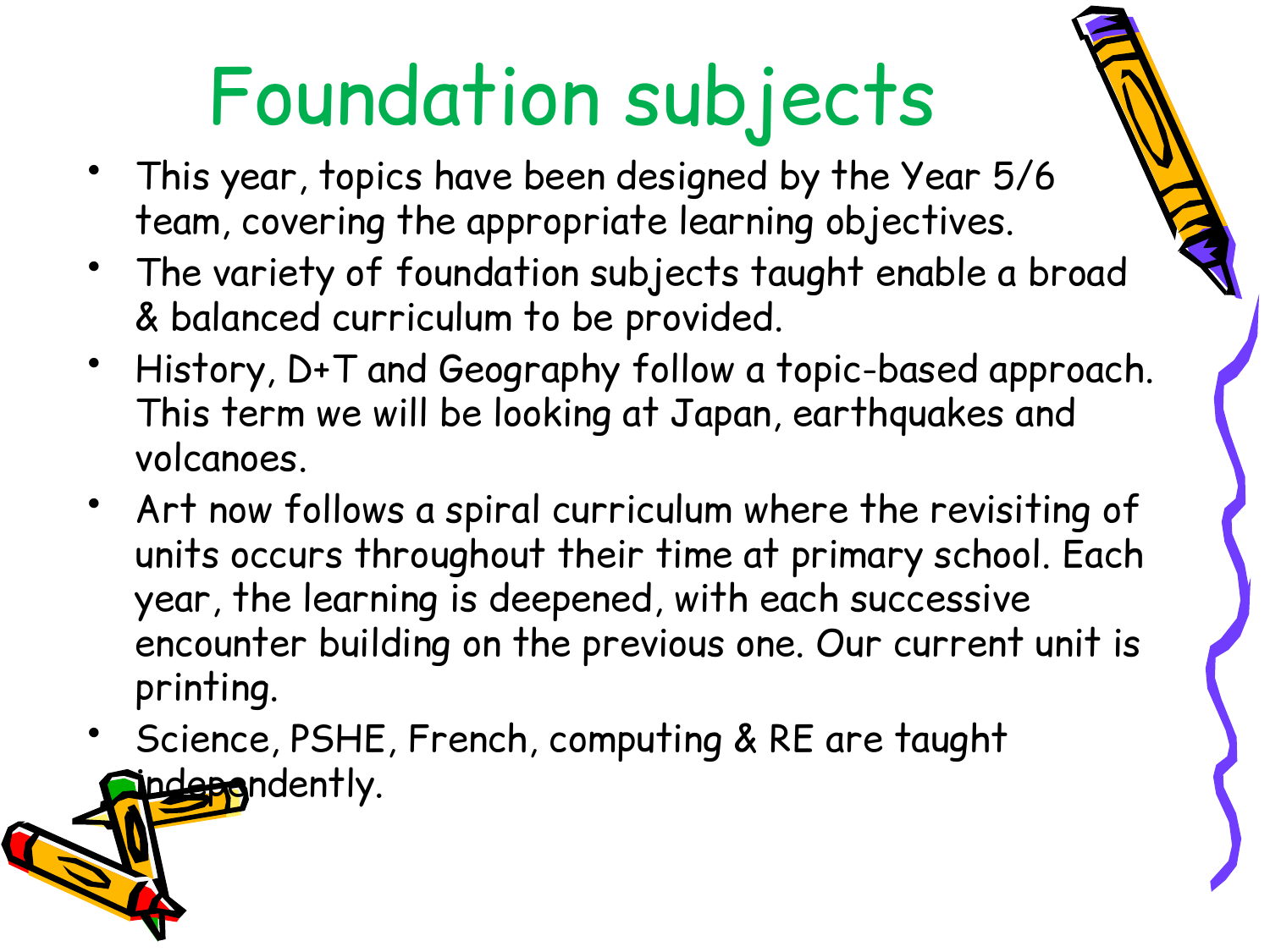

# Foundation subjects
This year, topics have been designed by the Year 5/6 team, covering the appropriate learning objectives.
The variety of foundation subjects taught enable a broad & balanced curriculum to be provided.
History, D+T and Geography follow a topic-based approach. This term we will be looking at Japan, earthquakes and volcanoes.
Art now follows a spiral curriculum where the revisiting of units occurs throughout their time at primary school. Each year, the learning is deepened, with each successive encounter building on the previous one. Our current unit is printing.
Science, PSHE, French, computing & RE are taught independently.